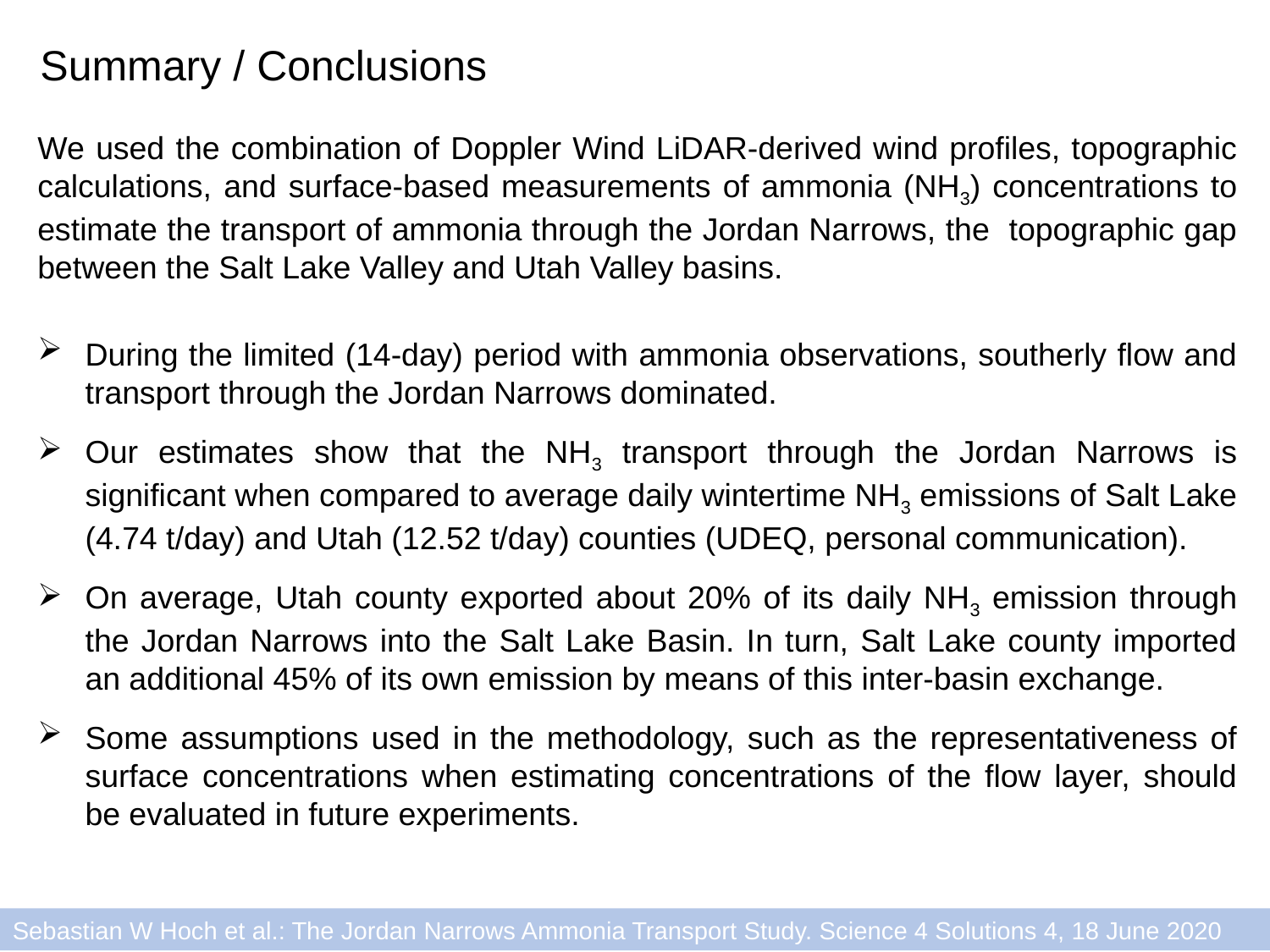

Summary / Conclusions
We used the combination of Doppler Wind LiDAR-derived wind profiles, topographic calculations, and surface-based measurements of ammonia (NH3) concentrations to estimate the transport of ammonia through the Jordan Narrows, the  topographic gap between the Salt Lake Valley and Utah Valley basins.

During the limited (14-day) period with ammonia observations, southerly flow and transport through the Jordan Narrows dominated.
Our estimates show that the NH3 transport through the Jordan Narrows is significant when compared to average daily wintertime NH3 emissions of Salt Lake (4.74 t/day) and Utah (12.52 t/day) counties (UDEQ, personal communication).
On average, Utah county exported about 20% of its daily NH3 emission through the Jordan Narrows into the Salt Lake Basin. In turn, Salt Lake county imported an additional 45% of its own emission by means of this inter-basin exchange.
Some assumptions used in the methodology, such as the representativeness of surface concentrations when estimating concentrations of the flow layer, should be evaluated in future experiments.